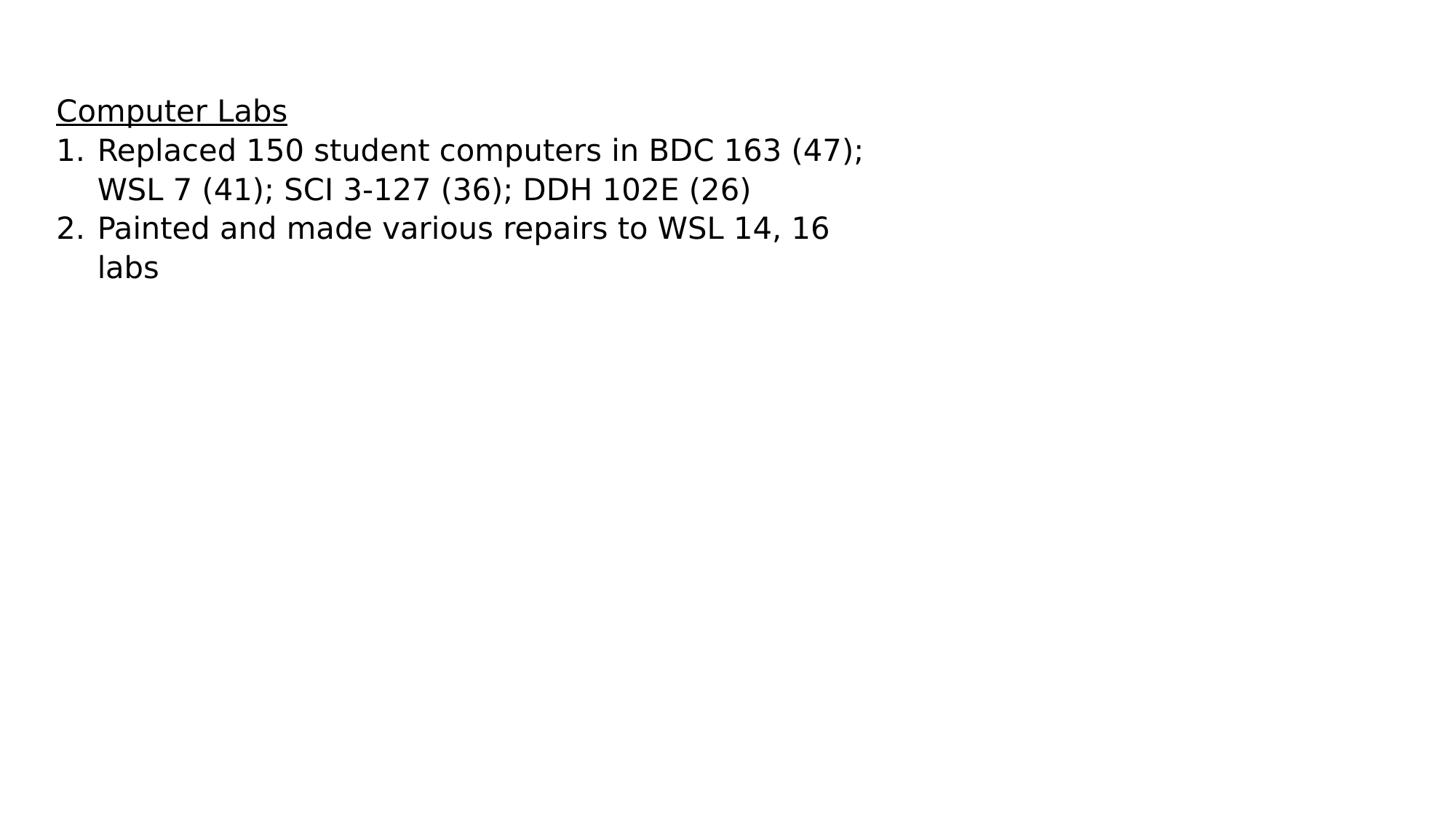

Computer Labs
Replaced 150 student computers in BDC 163 (47); WSL 7 (41); SCI 3-127 (36); DDH 102E (26)
Painted and made various repairs to WSL 14, 16 labs